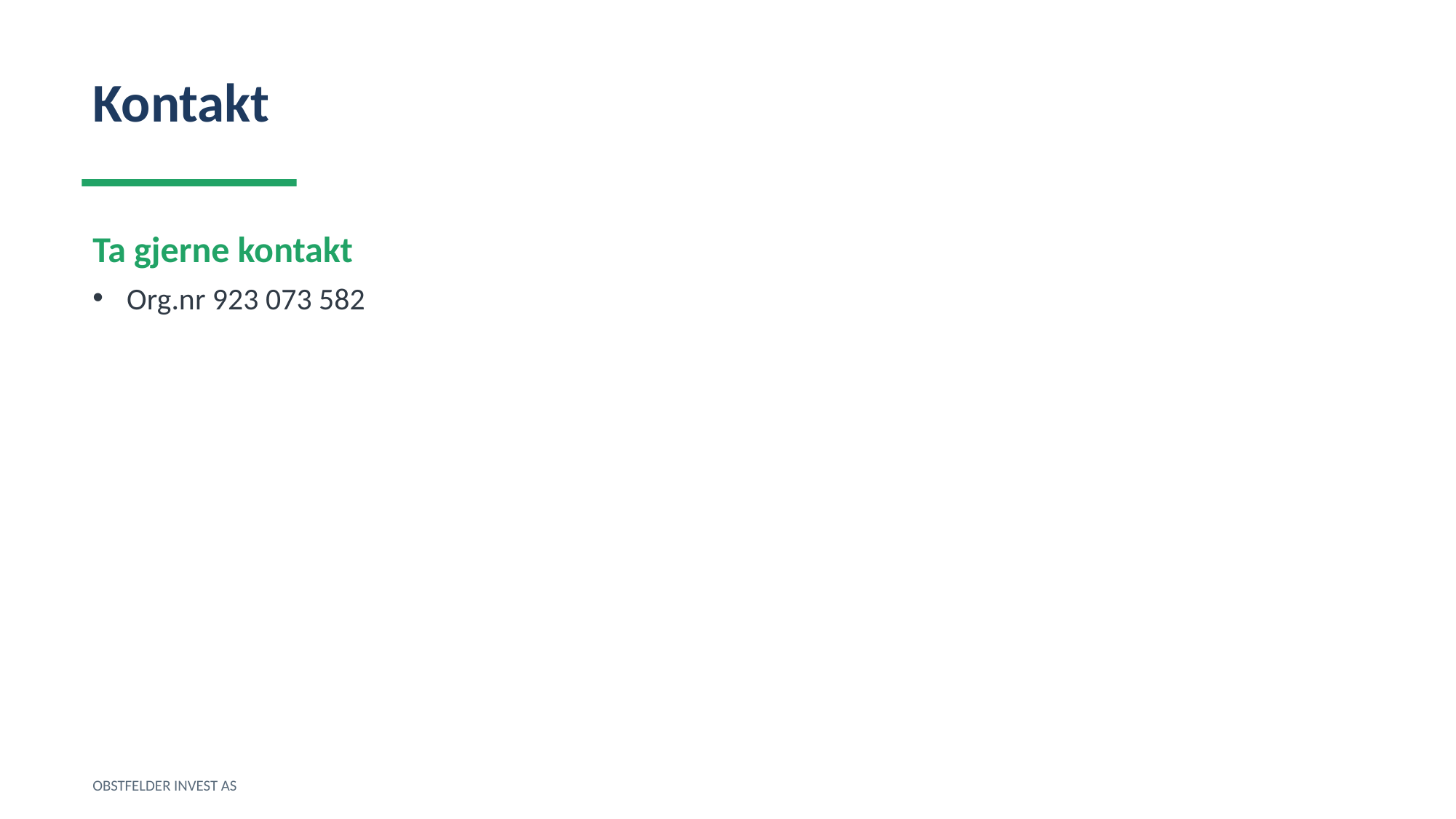

Kontakt

Ta gjerne kontakt
Org.nr 923 073 582
OBSTFELDER INVEST AS